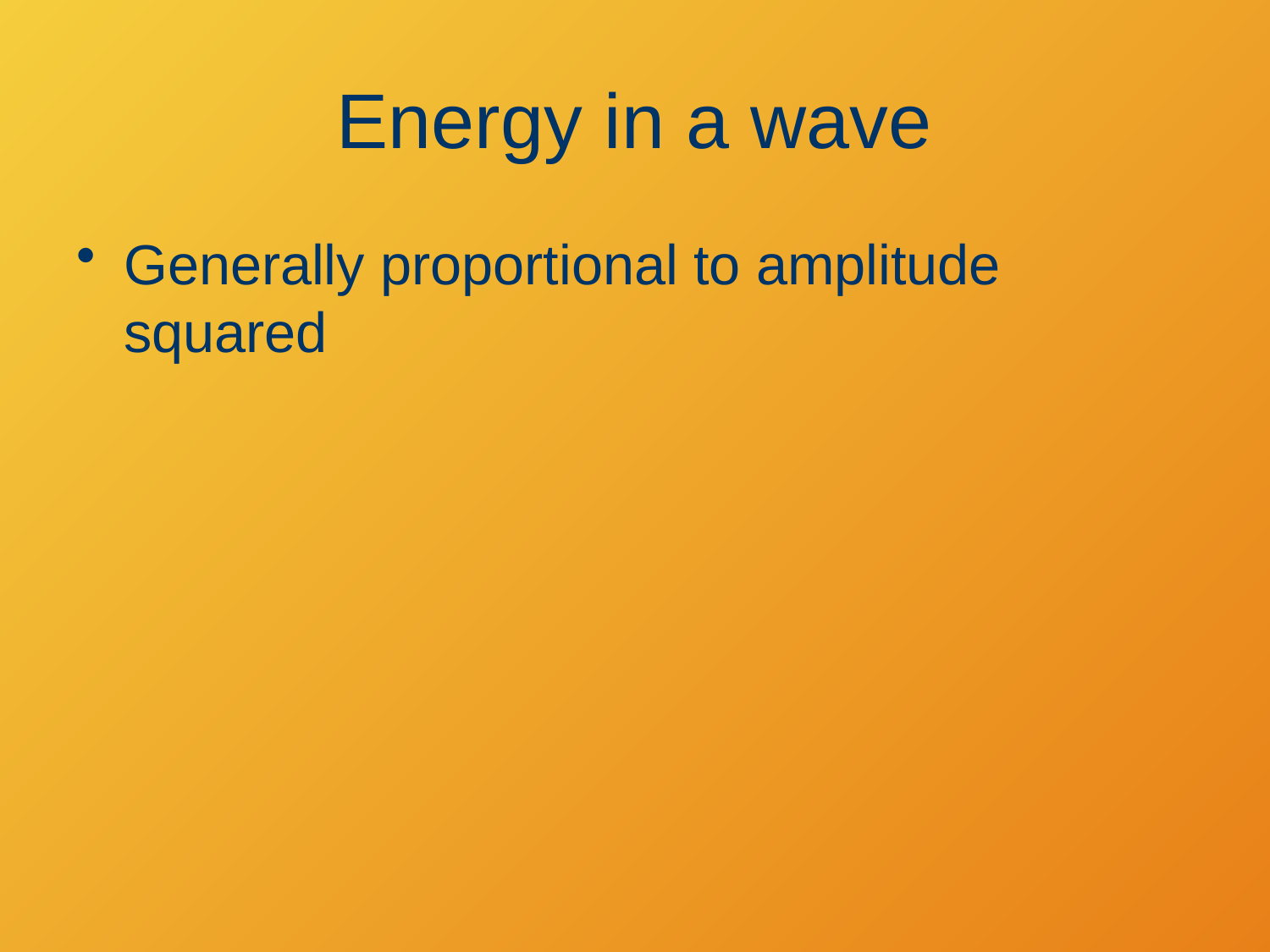

# Energy in a wave
Generally proportional to amplitude squared